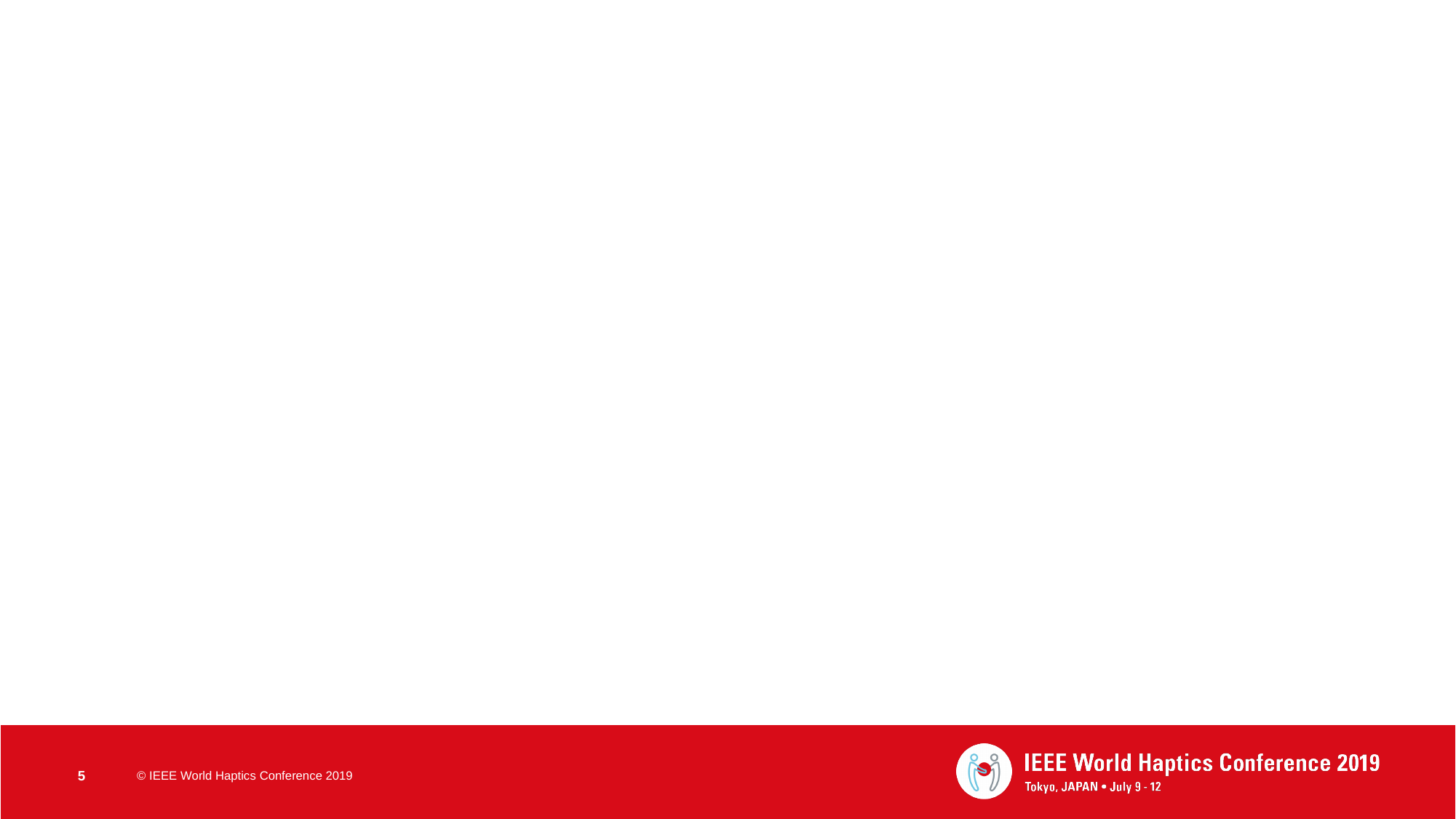

#
5
© IEEE World Haptics Conference 2019